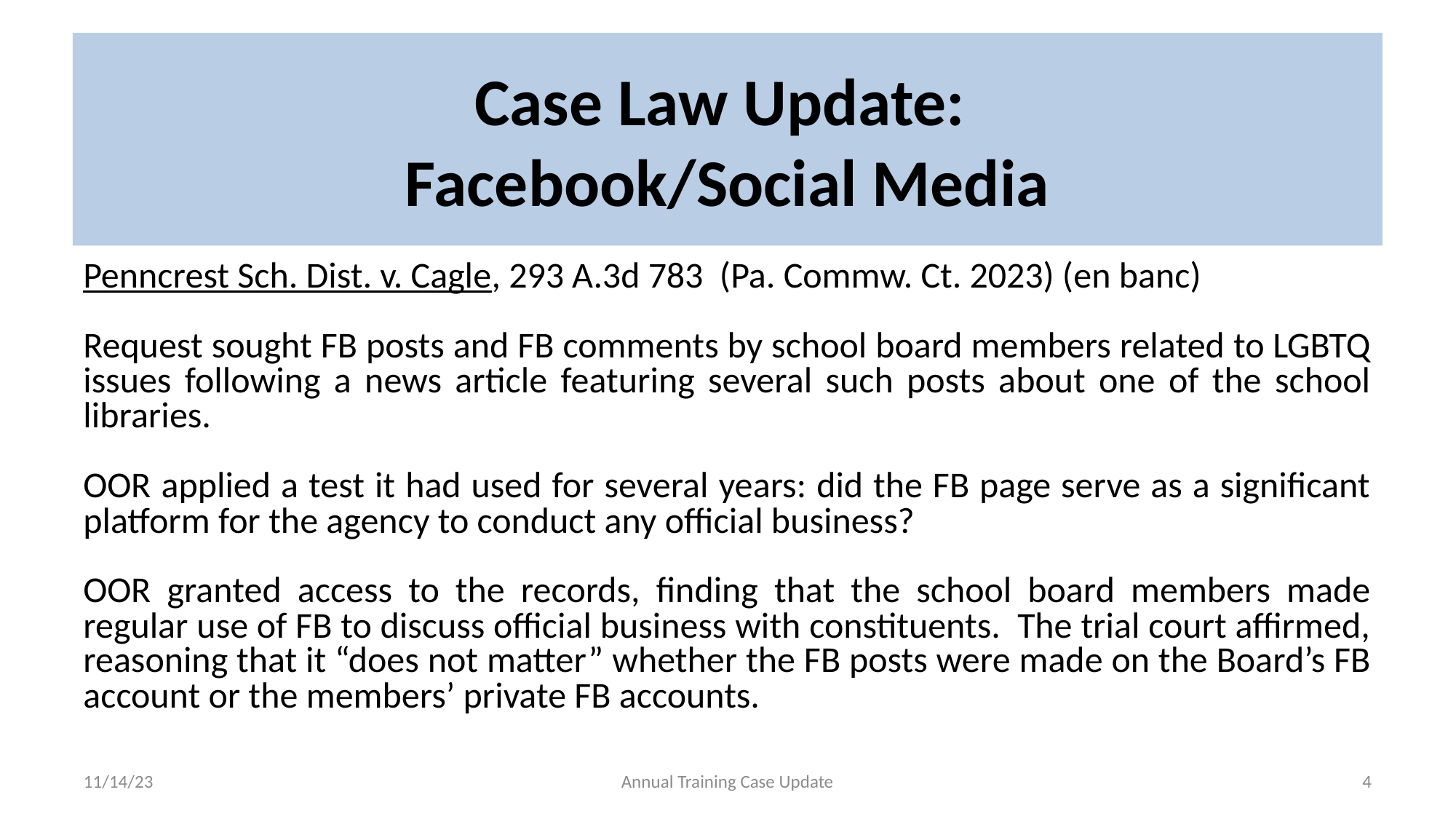

# Case Law Update: Facebook/Social Media
Penncrest Sch. Dist. v. Cagle, 293 A.3d 783  (Pa. Commw. Ct. 2023) (en banc)

Request sought FB posts and FB comments by school board members related to LGBTQ issues following a news article featuring several such posts about one of the school libraries.

OOR applied a test it had used for several years: did the FB page serve as a significant platform for the agency to conduct any official business?

OOR granted access to the records, finding that the school board members made regular use of FB to discuss official business with constituents.  The trial court affirmed, reasoning that it “does not matter” whether the FB posts were made on the Board’s FB account or the members’ private FB accounts.
11/14/23
Annual Training Case Update
4